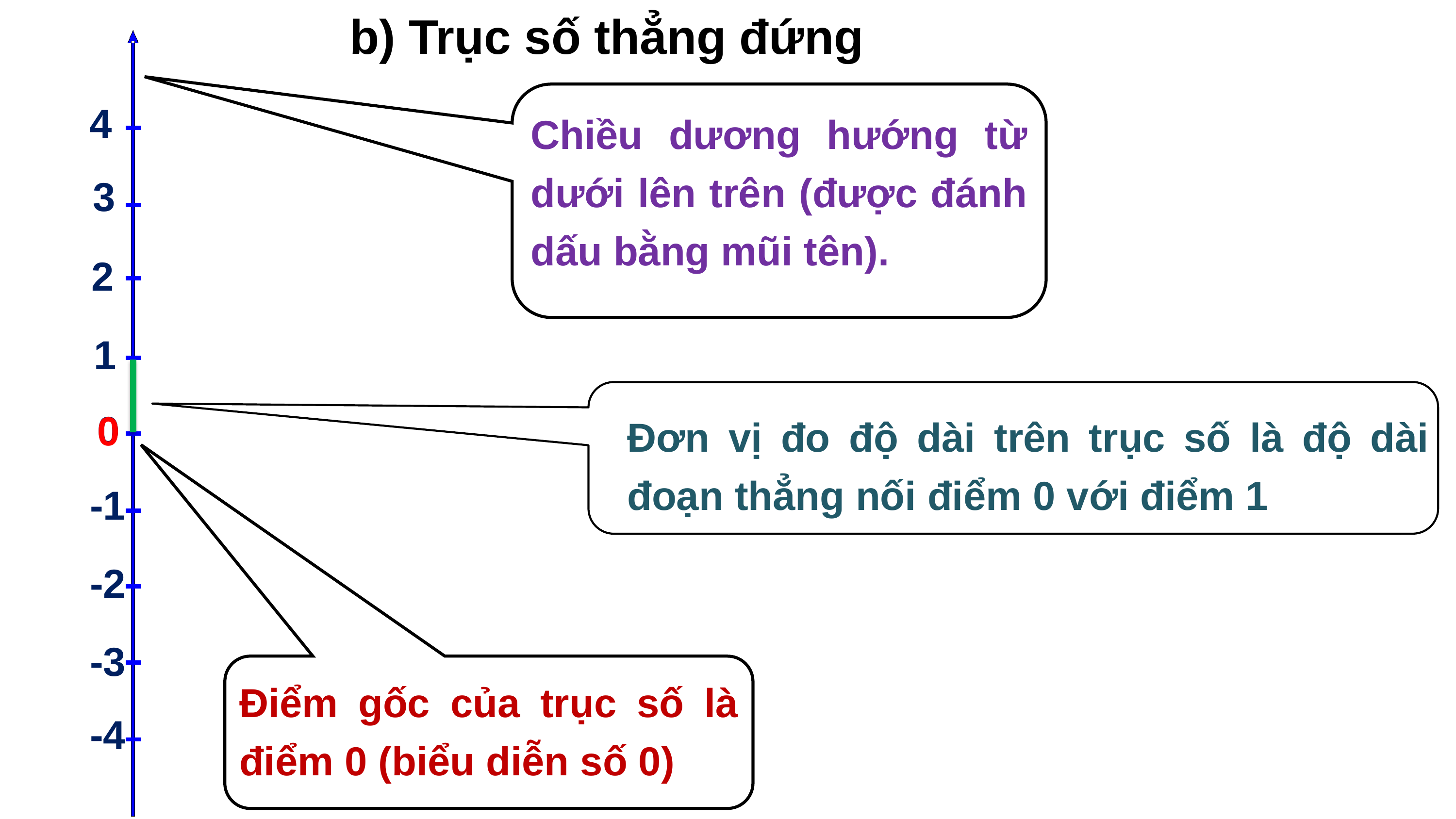

4

3

2

1

0

-
1

-
2

-
3

-
4

b) Trục số thẳng đứng
Chiều dương hướng từ dưới lên trên (được đánh dấu bằng mũi tên).

Đơn vị đo độ dài trên trục số là độ dài đoạn thẳng nối điểm 0 với điểm 1
0
Điểm gốc của trục số là điểm 0 (biểu diễn số 0)